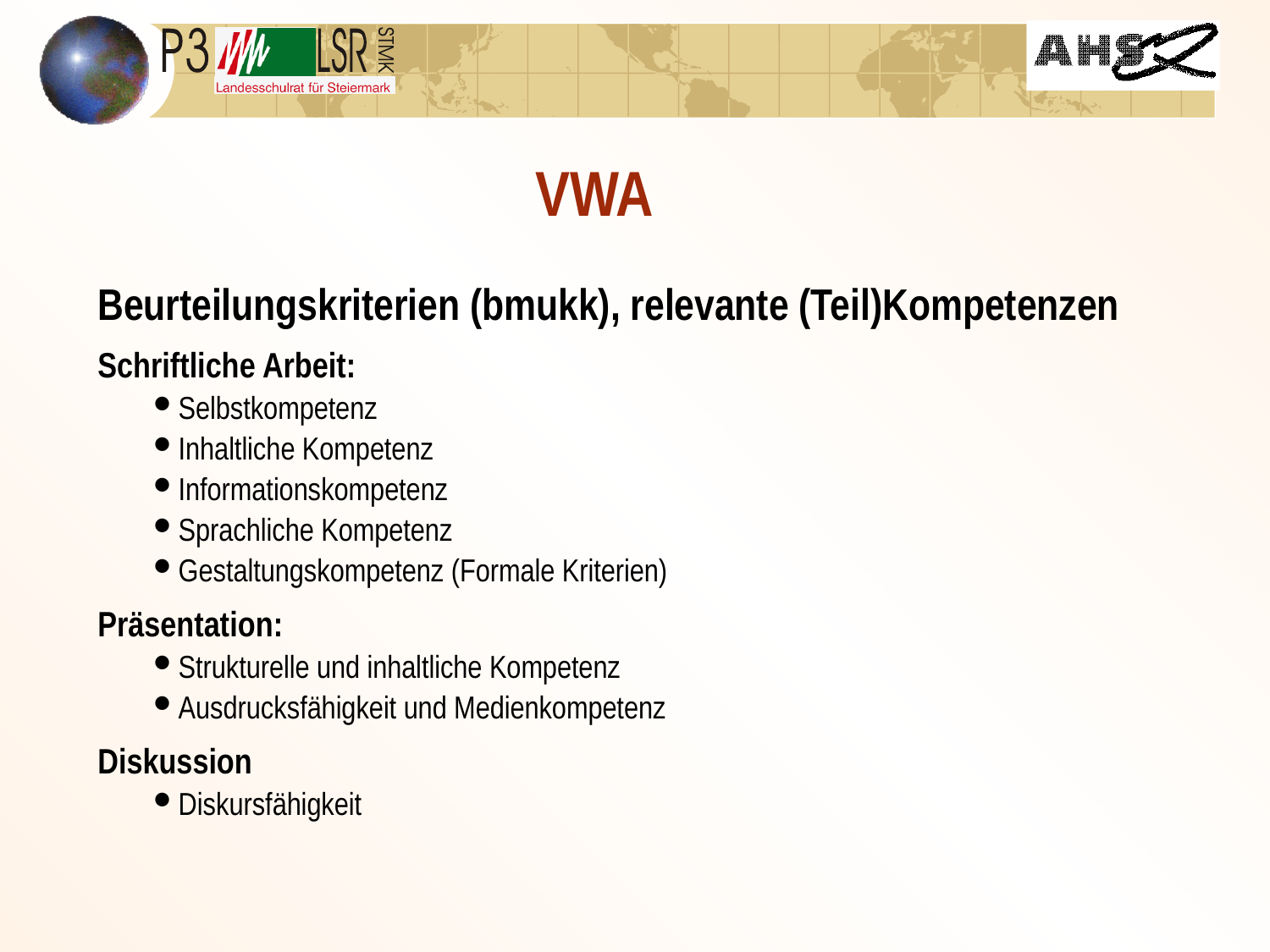

# VWA
Beurteilungskriterien (bmukk), relevante (Teil)Kompetenzen
Schriftliche Arbeit:
Selbstkompetenz
Inhaltliche Kompetenz
Informationskompetenz
Sprachliche Kompetenz
Gestaltungskompetenz (Formale Kriterien)
Präsentation:
Strukturelle und inhaltliche Kompetenz
Ausdrucksfähigkeit und Medienkompetenz
Diskussion
Diskursfähigkeit